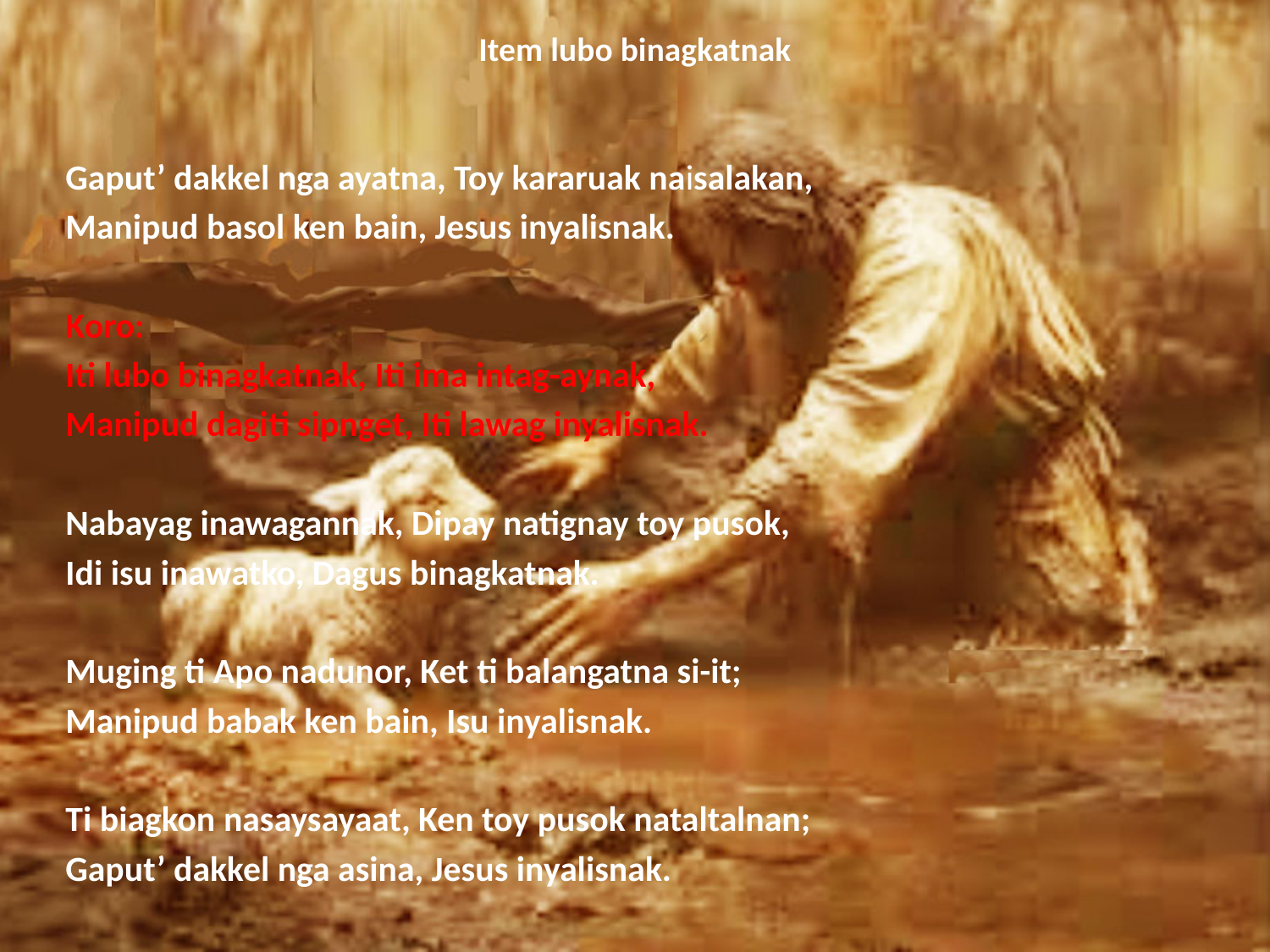

# Item lubo binagkatnak
Gaput’ dakkel nga ayatna, Toy kararuak naisalakan,
Manipud basol ken bain, Jesus inyalisnak.

Koro:
Iti lubo binagkatnak, Iti ima intag-aynak,
Manipud dagiti sipnget, Iti lawag inyalisnak.

Nabayag inawagannak, Dipay natignay toy pusok,
Idi isu inawatko, Dagus binagkatnak.

Muging ti Apo nadunor, Ket ti balangatna si-it;
Manipud babak ken bain, Isu inyalisnak.

Ti biagkon nasaysayaat, Ken toy pusok nataltalnan;
Gaput’ dakkel nga asina, Jesus inyalisnak.